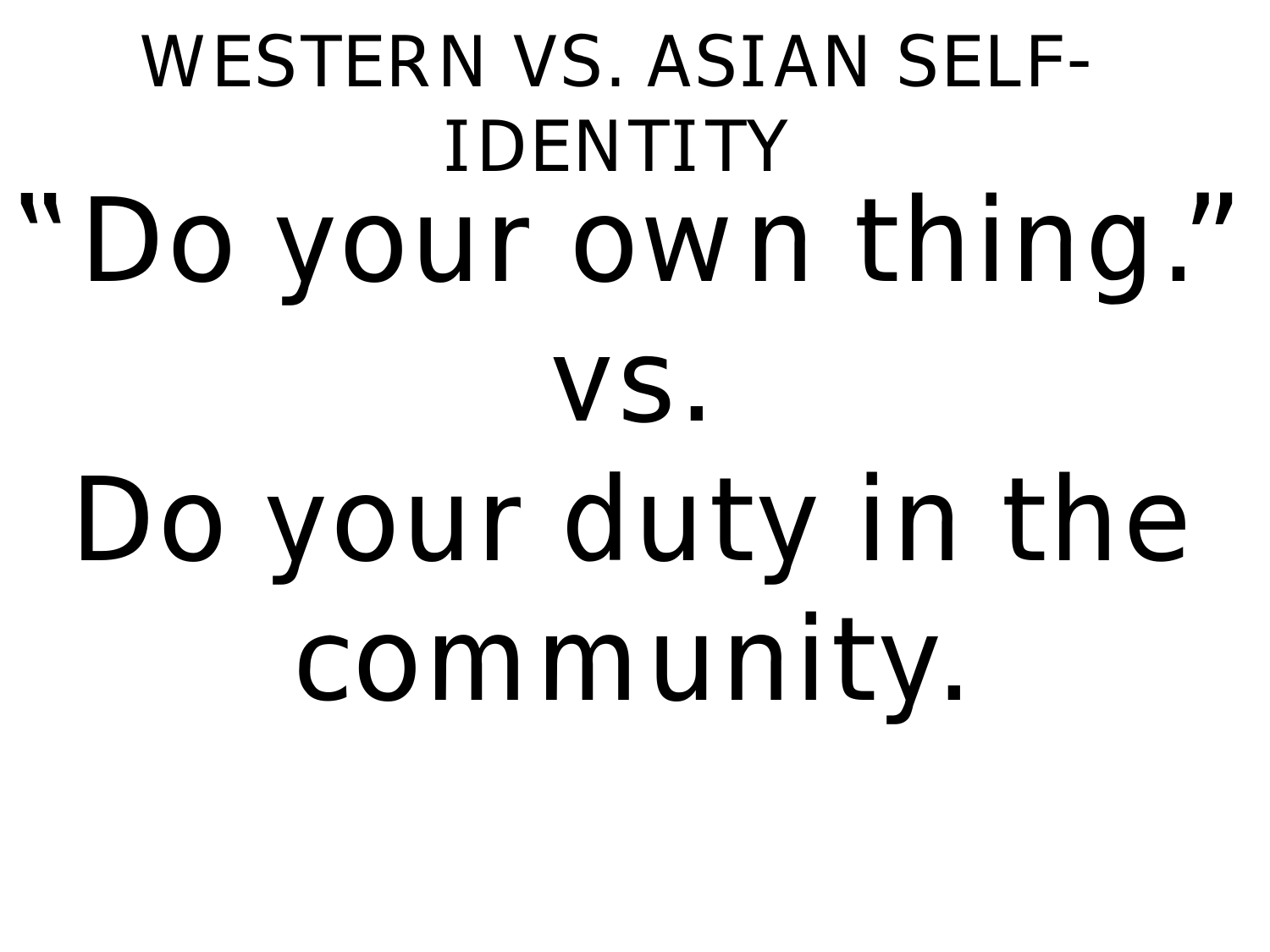

# WESTERN VS. ASIAN SELF-IDENTITY
“Do your own thing.”
vs.
Do your duty in the community.